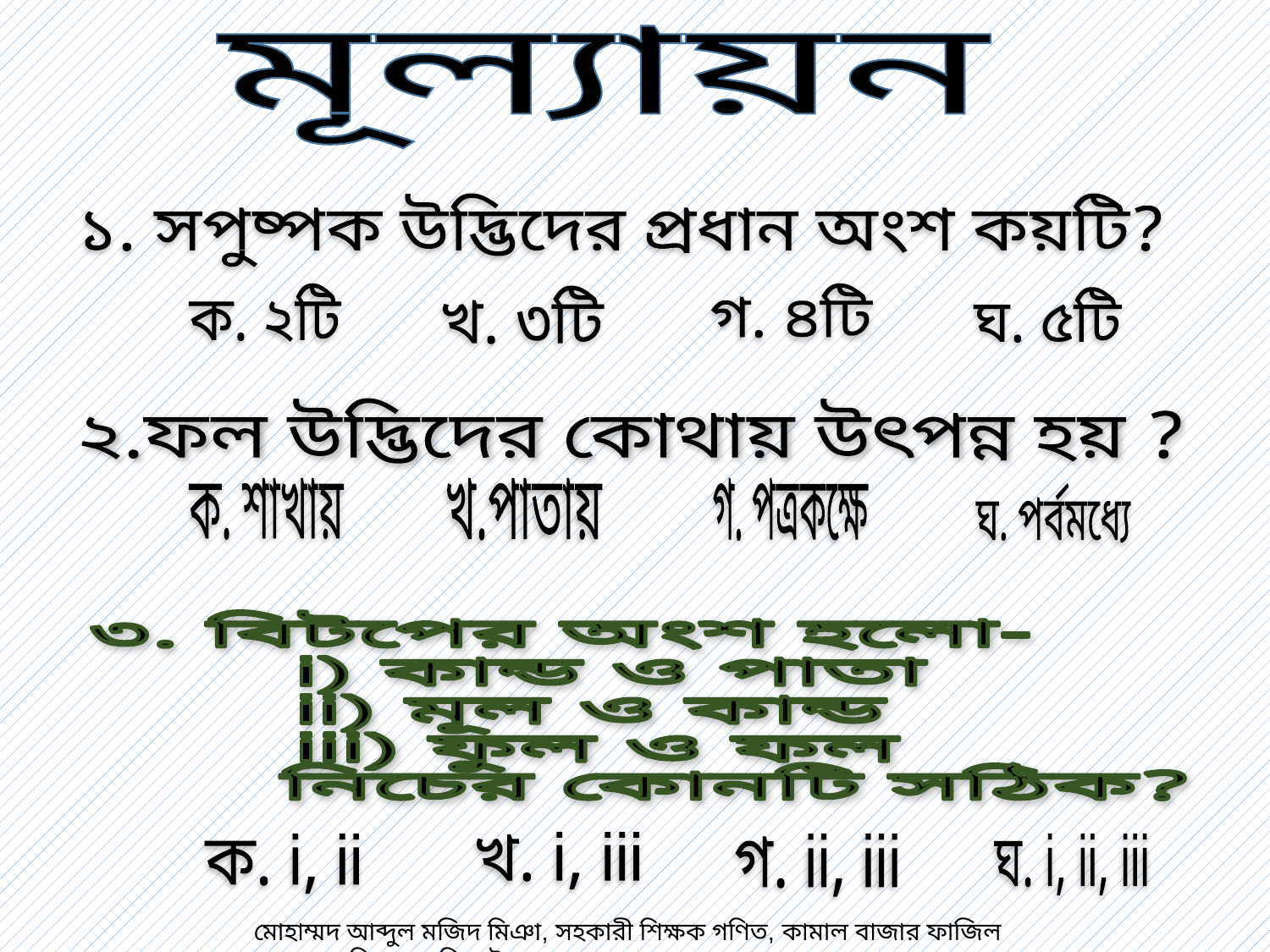

মূল্যায়ন
 ১. সপুষ্পক উদ্ভিদের প্রধান অংশ কয়টি?
গ. ৪টি
ক. ২টি
খ. ৩টি
ঘ. ৫টি
২.ফল উদ্ভিদের কোথায় উৎপন্ন হয় ?
ক. শাখায়
খ.পাতায়
গ. পত্রকক্ষে
ঘ. পর্বমধ্যে
৩. বিটপের অংশ হলো-
       i) কান্ড ও পাতা
       ii) মূল ও কান্ড
       iii) ফুল ও ফল
       নিচের কোনটি সঠিক?
খ. i, iii
ক. i, ii
ঘ. i, ii, iii
গ. ii, iii